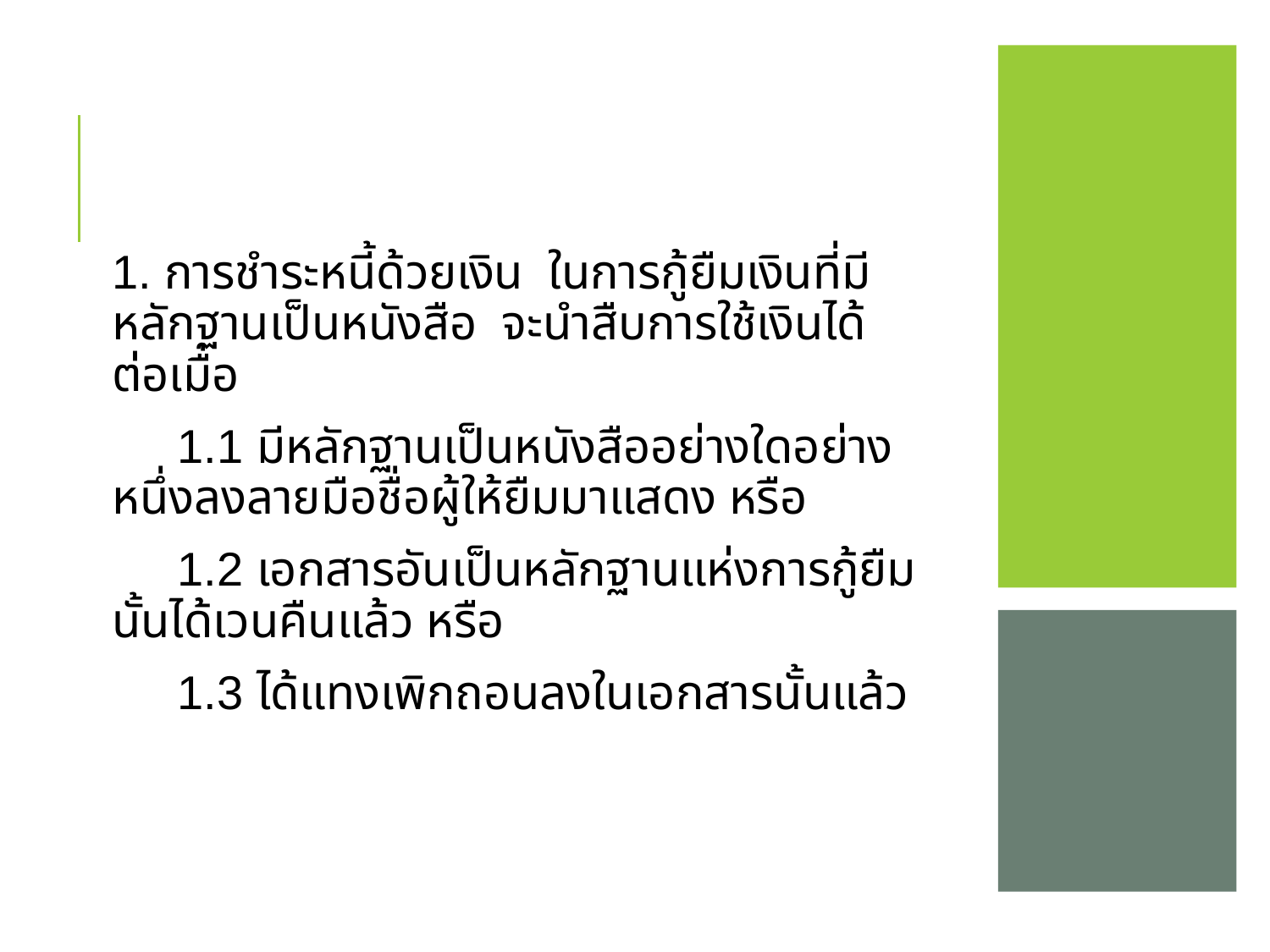

1. การชำระหนี้ด้วยเงิน  ในการกู้ยืมเงินที่มีหลักฐานเป็นหนังสือ  จะนำสืบการใช้เงินได้ต่อเมื่อ
		     1.1 มีหลักฐานเป็นหนังสืออย่างใดอย่างหนึ่งลงลายมือชื่อผู้ให้ยืมมาแสดง หรือ
		     1.2 เอกสารอันเป็นหลักฐานแห่งการกู้ยืมนั้นได้เวนคืนแล้ว หรือ
		     1.3 ได้แทงเพิกถอนลงในเอกสารนั้นแล้ว